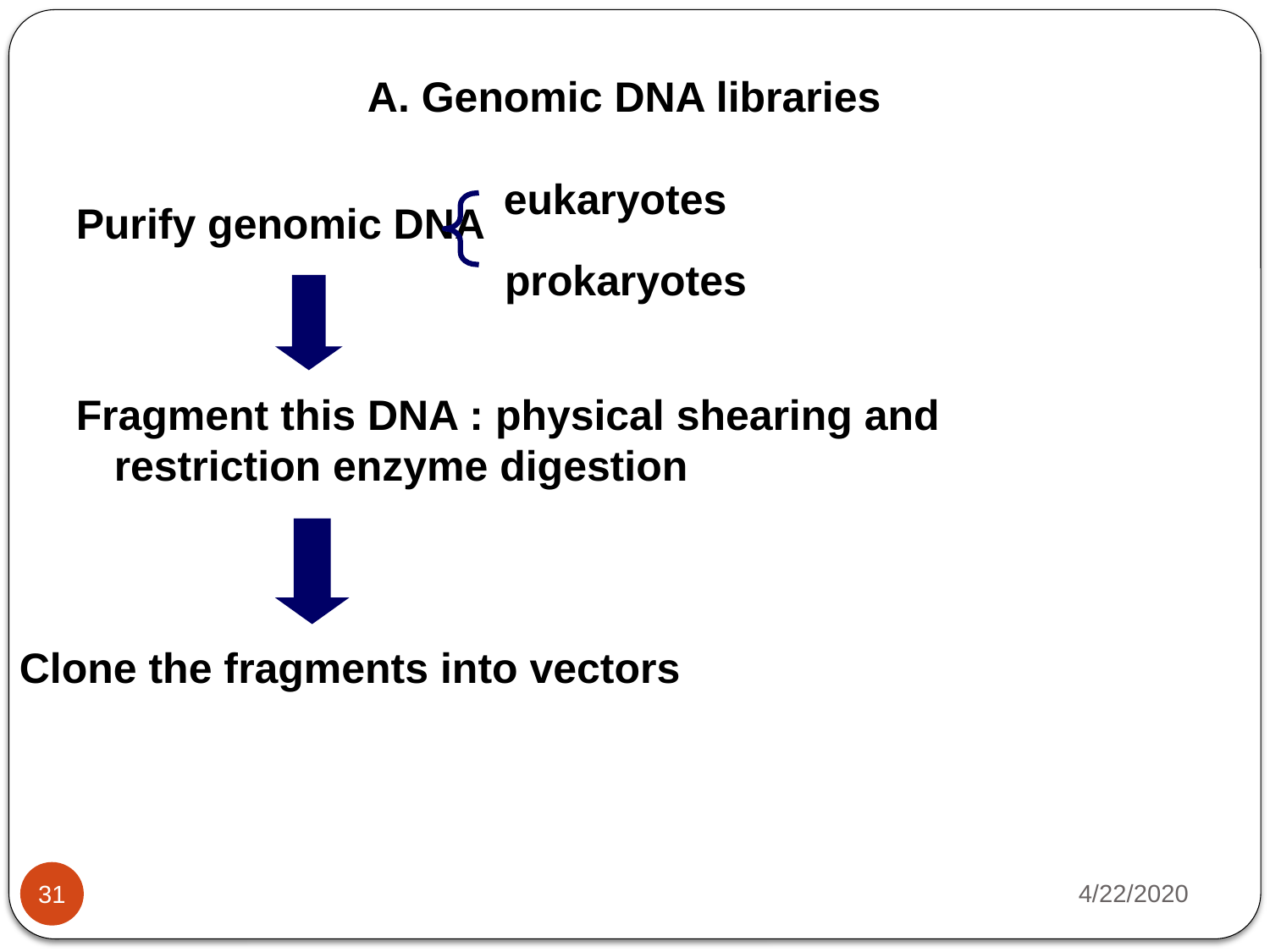

A. Genomic DNA libraries

 eukaryotes
Purify genomic DNA

Fragment this DNA : physical shearing and restriction enzyme digestion

 prokaryotes

Clone the fragments into vectors
4/22/2020
31